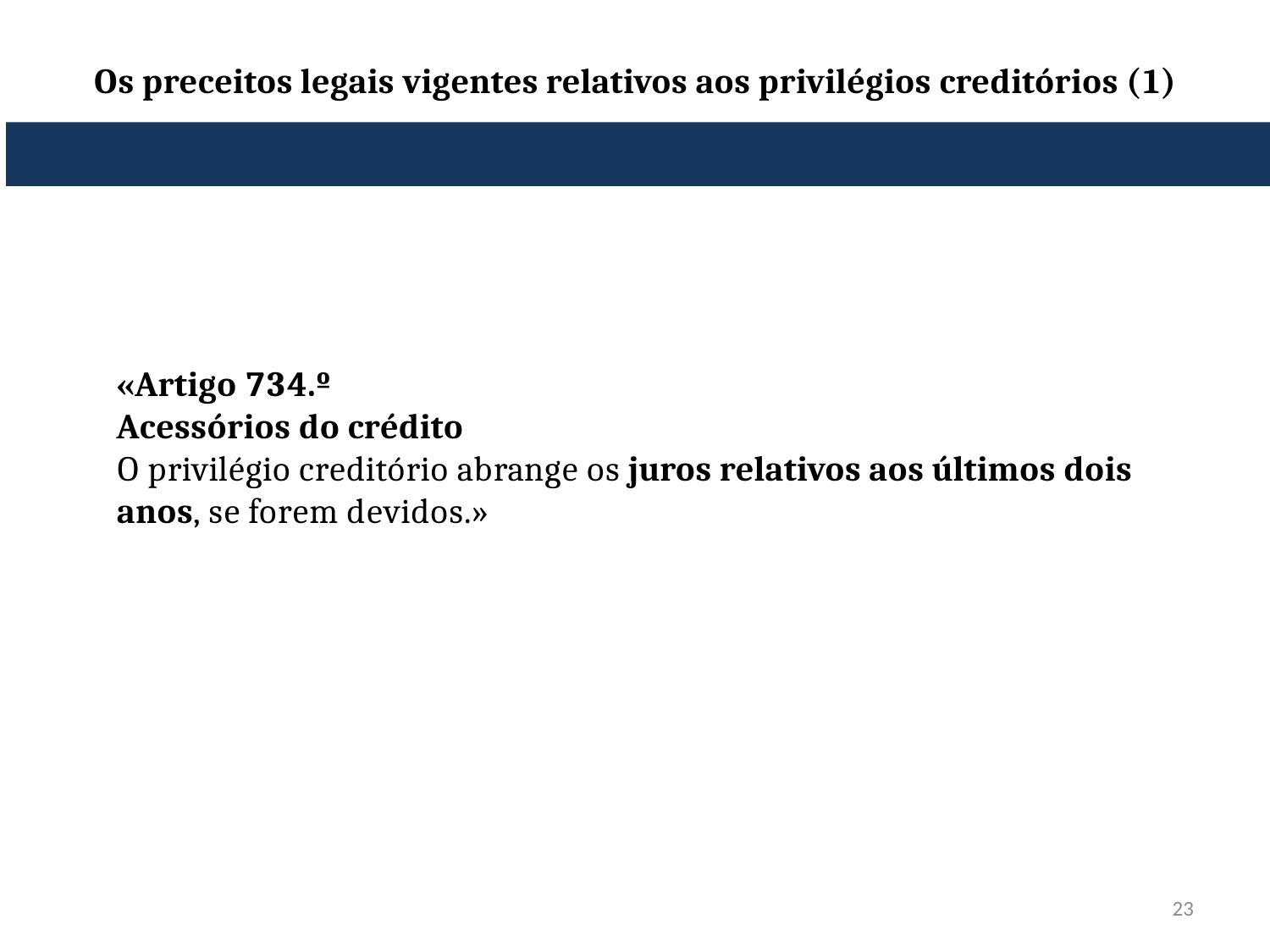

# Os preceitos legais vigentes relativos aos privilégios creditórios (1)

«Artigo 734.º
Acessórios do crédito
O privilégio creditório abrange os juros relativos aos últimos dois anos, se forem devidos.»

23